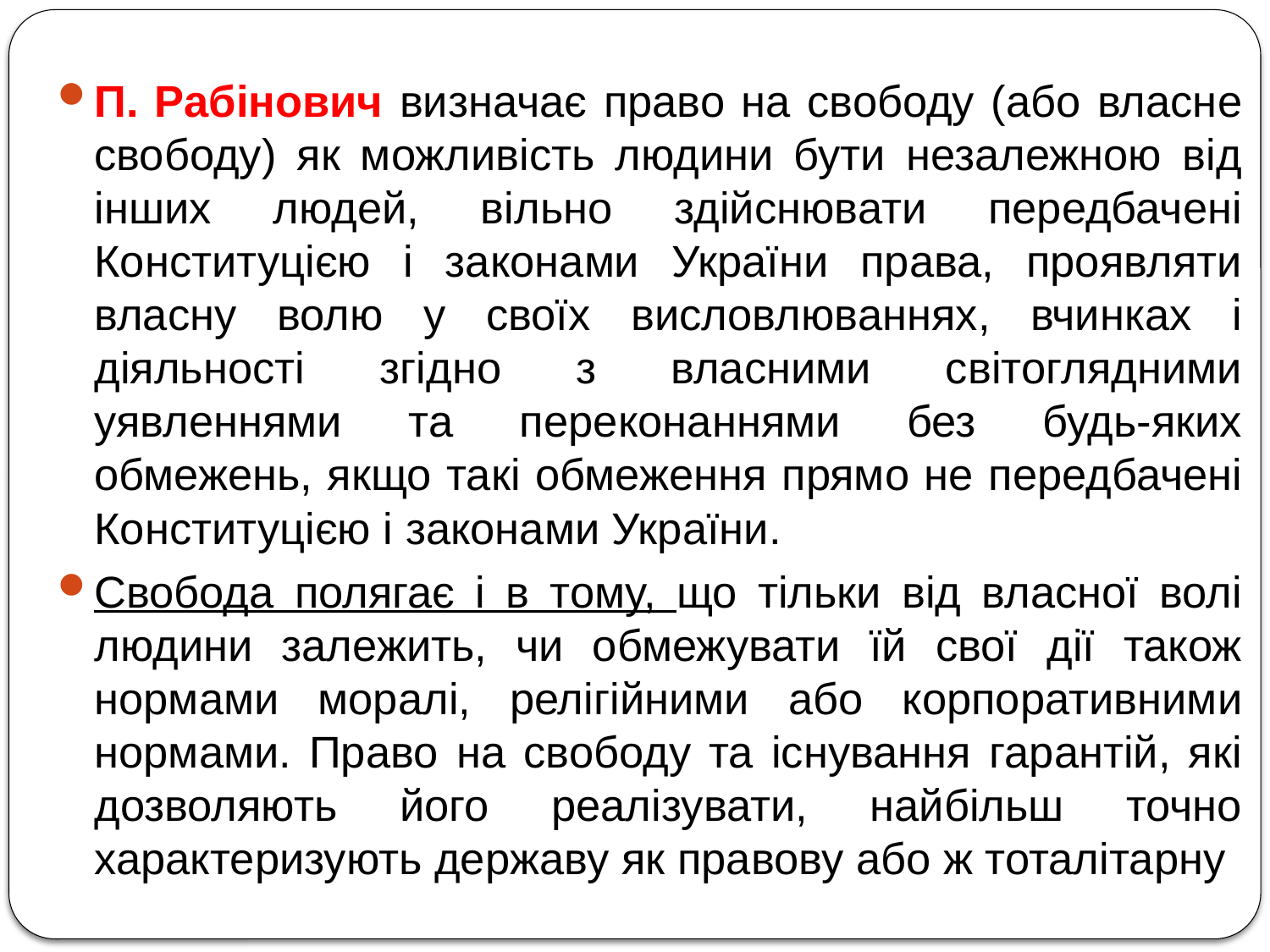

П. Рабінович визначає право на свободу (або власне свободу) як можливість людини бути незалежною від інших людей, вільно здійснювати передбачені Конституцією і законами України права, проявляти власну волю у своїх висловлюваннях, вчинках і діяльності згідно з власними світоглядними уявленнями та переконаннями без будь-яких обмежень, якщо такі обмеження прямо не передбачені Конституцією і законами України.
Свобода полягає і в тому, що тільки від власної волі людини залежить, чи обмежувати їй свої дії також нормами моралі, релігійними або корпоративними нормами. Право на свободу та існування гарантій, які дозволяють його реалізувати, найбільш точно характеризують державу як правову або ж тоталітарну